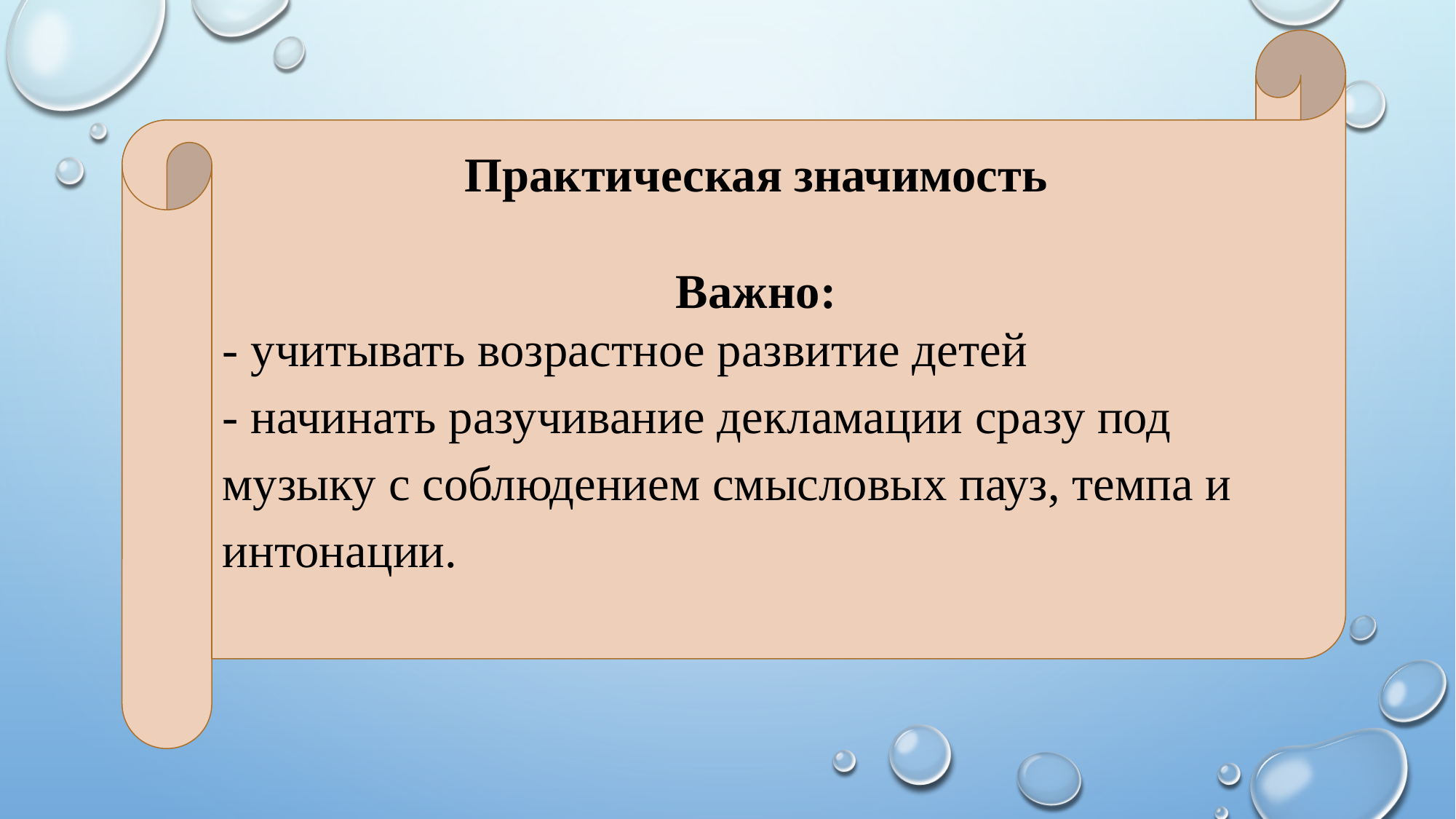

Практическая значимость

Важно:
- учитывать возрастное развитие детей
- начинать разучивание декламации сразу под музыку с соблюдением смысловых пауз, темпа и интонации.